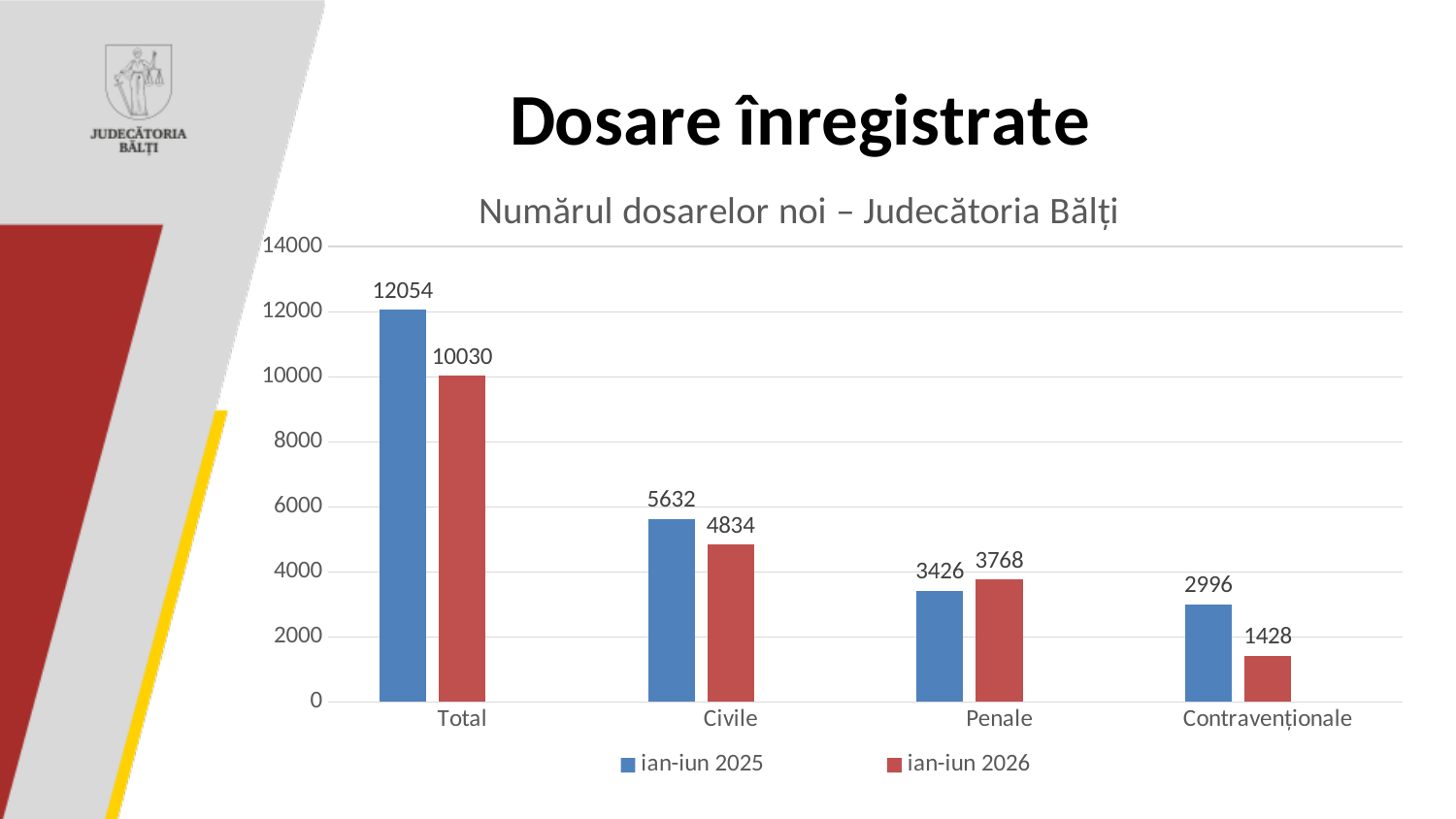

### Chart: Numărul dosarelor noi – Judecătoria Bălți

| Category | ian-iun 2025 | ian-iun 2026 | Столбец1 |
|---|---|---|---|
| Total | 12054.0 | 10030.0 | None |
| Civile | 5632.0 | 4834.0 | None |
| Penale | 3426.0 | 3768.0 | None |
| Contravenționale | 2996.0 | 1428.0 | None |